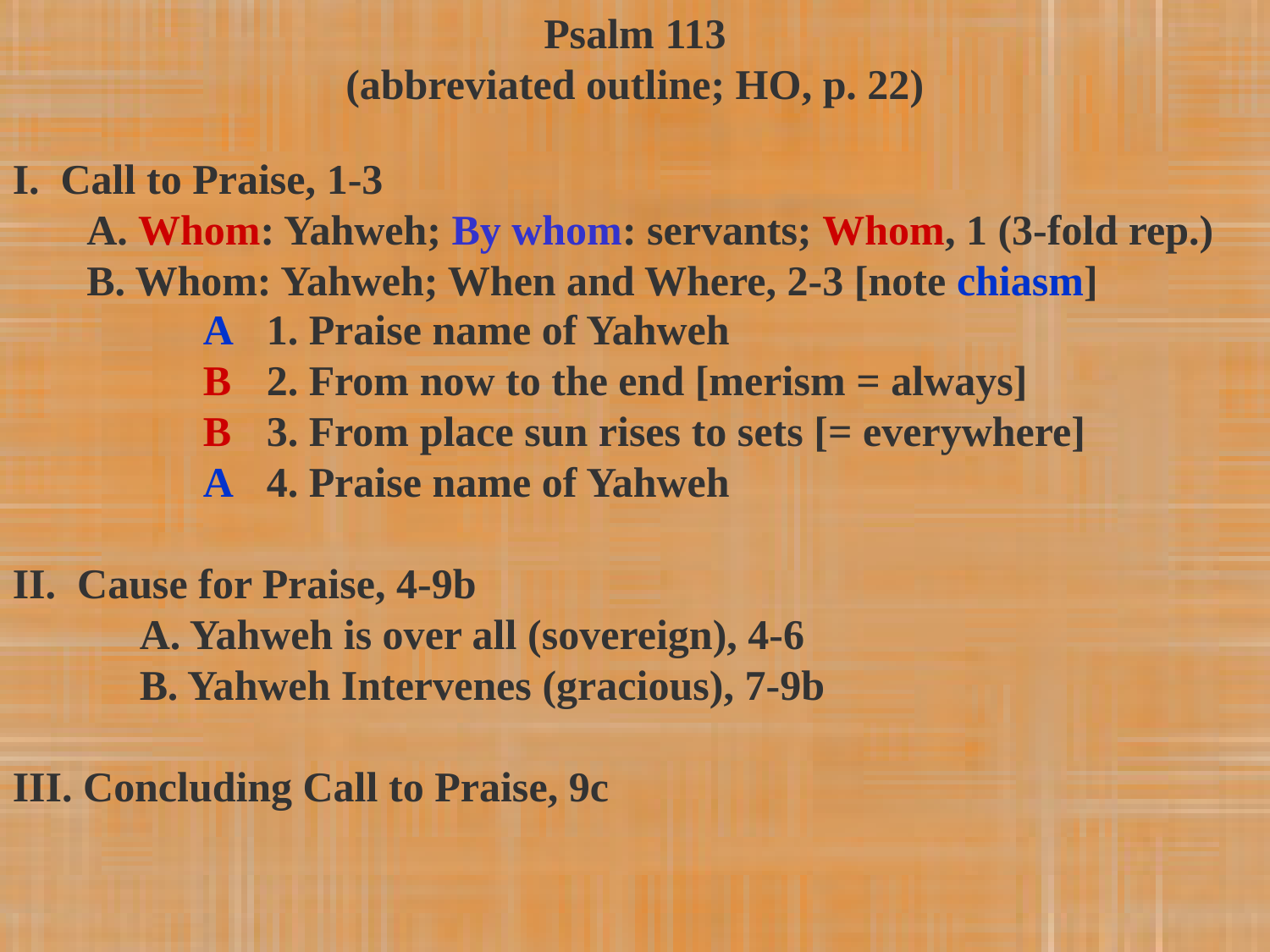

Psalm 113
(abbreviated outline; HO, p. 22)

I.  Call to Praise, 1-3
       A. Whom: Yahweh; By whom: servants; Whom, 1 (3-fold rep.)
       B. Whom: Yahweh; When and Where, 2-3 [note chiasm]
		1. Praise name of Yahweh
		2. From now to the end [merism = always]
		3. From place sun rises to sets [= everywhere]
		4. Praise name of Yahweh

ABBA
II.  Cause for Praise, 4-9b
	A. Yahweh is over all (sovereign), 4-6
	B. Yahweh Intervenes (gracious), 7-9b

III. Concluding Call to Praise, 9c